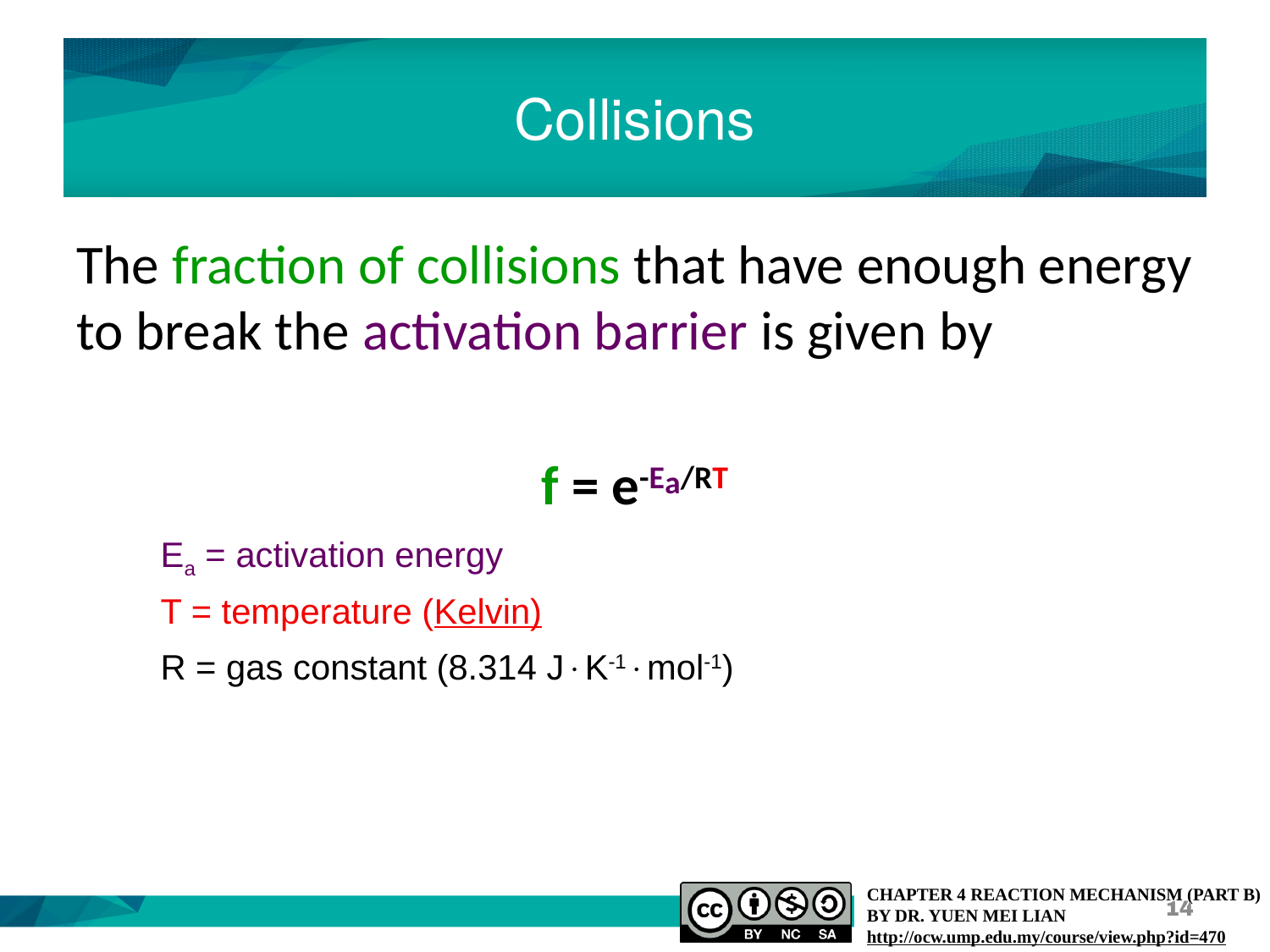

# Collisions
The fraction of collisions that have enough energy to break the activation barrier is given by

f = e-Ea/RT

Ea = activation energy
T = temperature (Kelvin)
R = gas constant (8.314 J⋅K-1⋅mol-1)
14